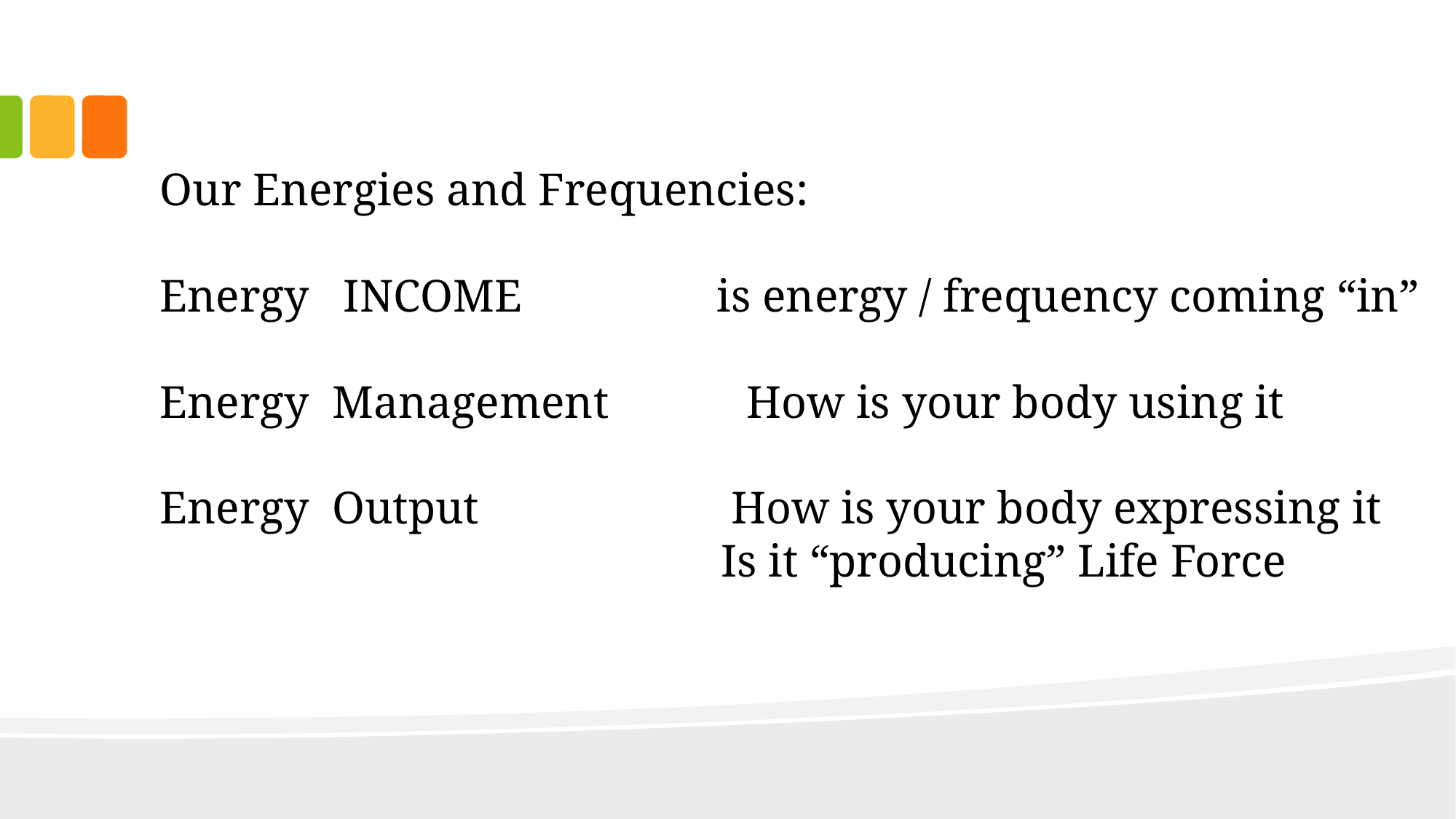

# Our Energies and Frequencies: Energy   INCOME                 is energy / frequency coming “in” Energy  Management            How is your body using it Energy  Output                      How is your body expressing it Is it “producing” Life Force